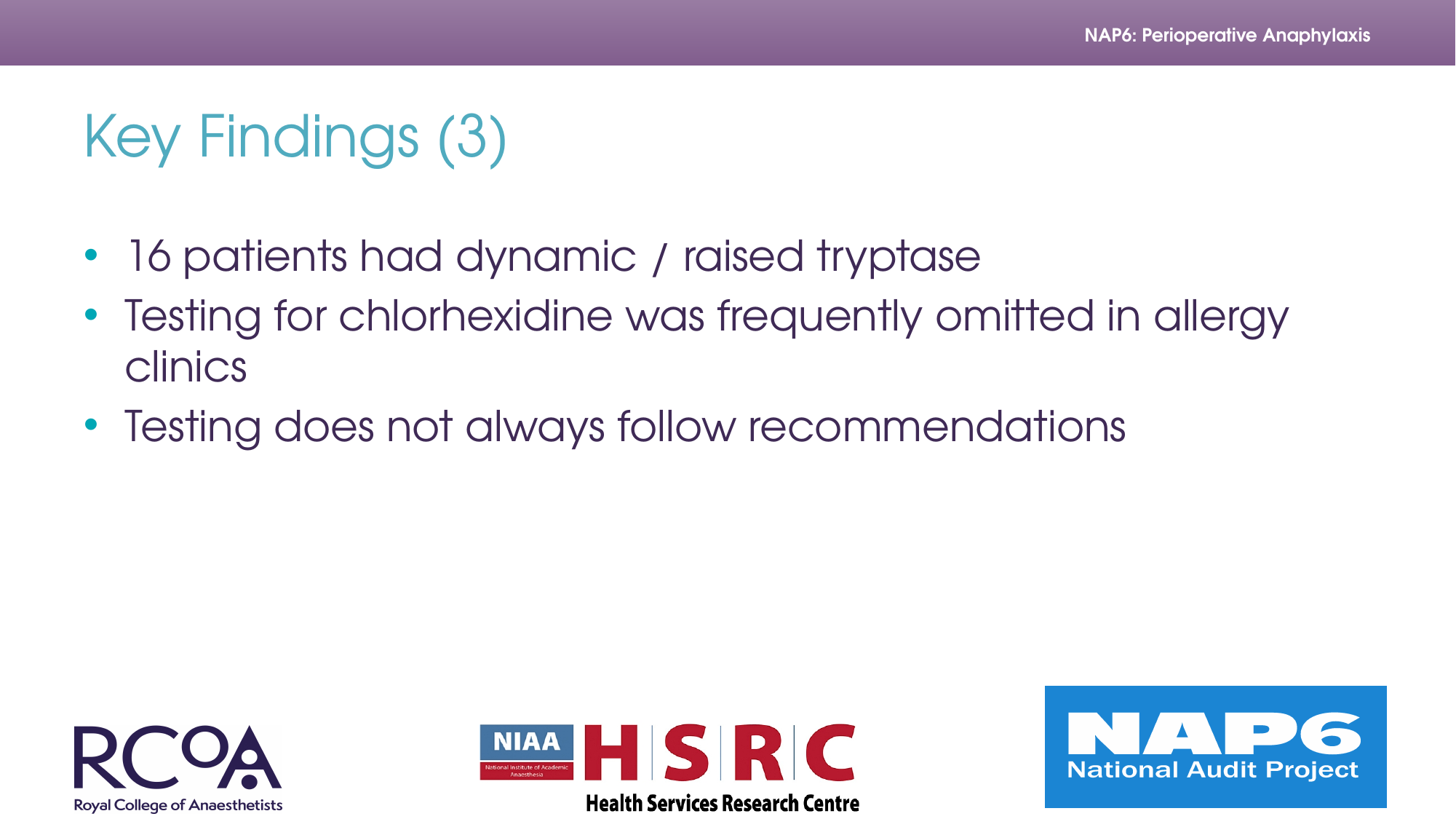

# Key Findings (3)
16 patients had dynamic / raised tryptase
Testing for chlorhexidine was frequently omitted in allergy clinics
Testing does not always follow recommendations